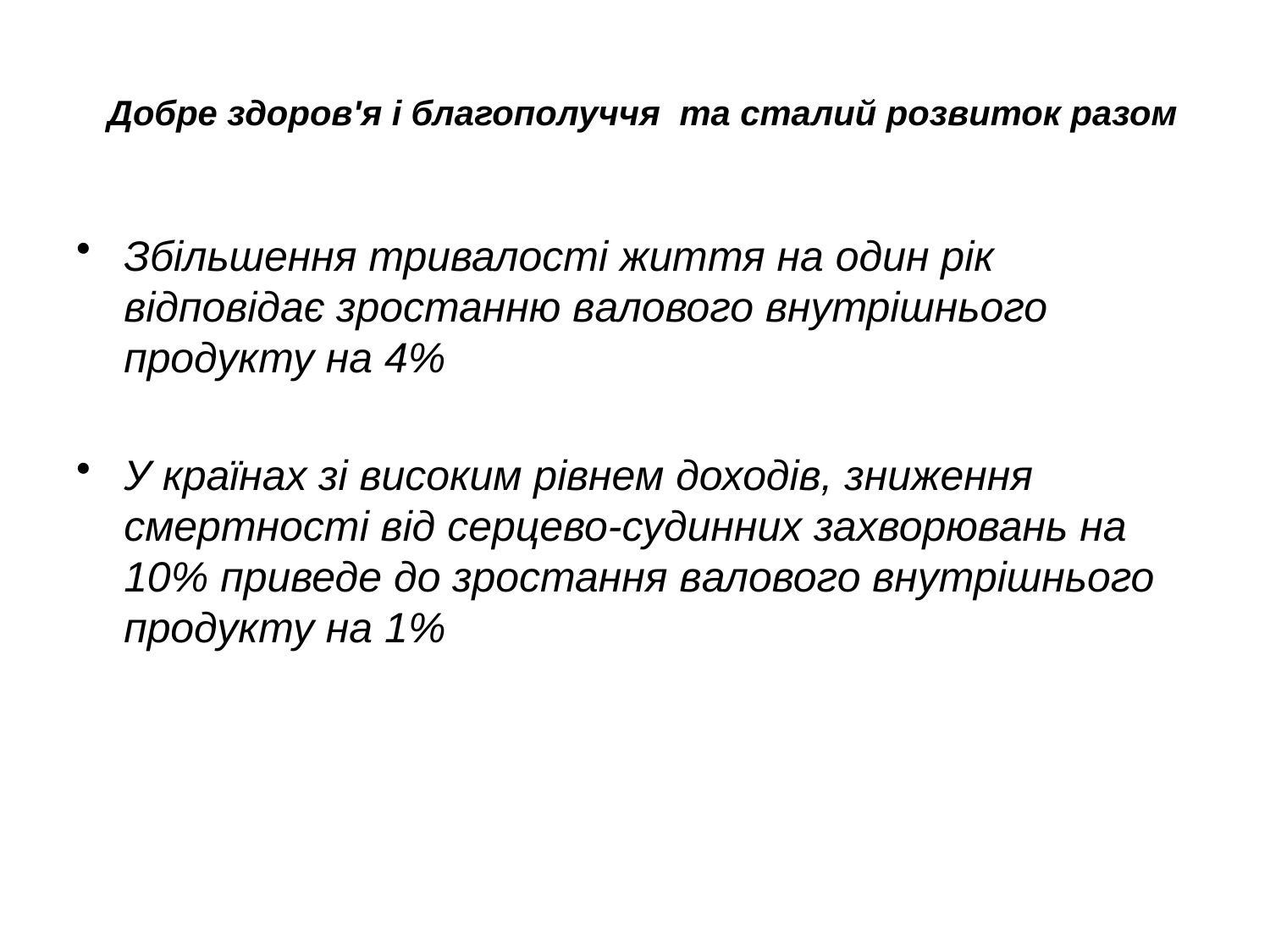

# Добре здоров'я і благополуччя  та сталий розвиток разом
Збільшення тривалості життя на один рік відповідає зростанню валового внутрішнього продукту на 4%

У країнах зі високим рівнем доходів, зниження смертності від серцево-судинних захворювань на 10% приведе до зростання валового внутрішнього продукту на 1%